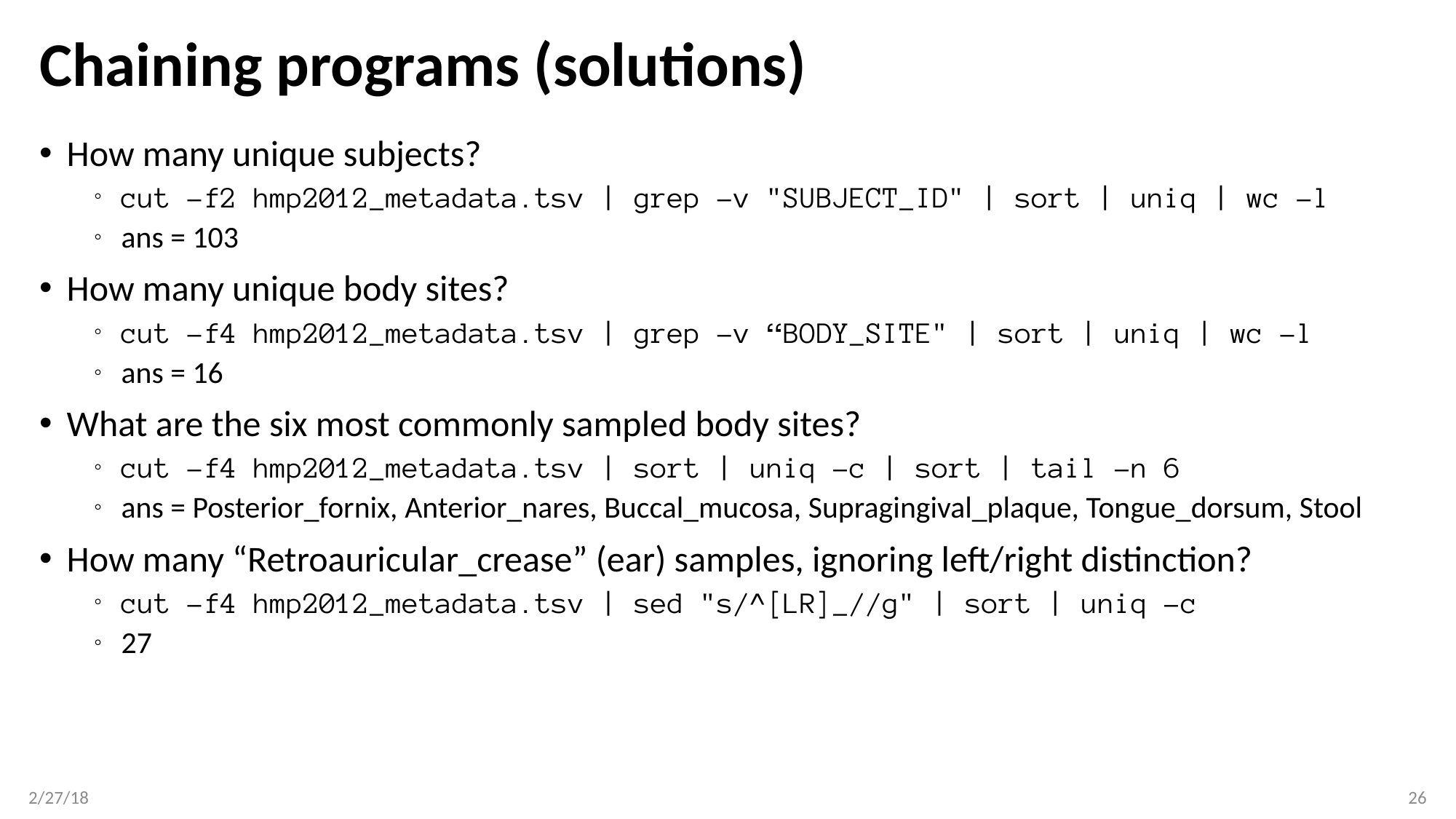

# Chaining programs (solutions)
How many unique subjects?
cut -f2 hmp2012_metadata.tsv | grep -v "SUBJECT_ID" | sort | uniq | wc -l
ans = 103
How many unique body sites?
cut -f4 hmp2012_metadata.tsv | grep -v “BODY_SITE" | sort | uniq | wc -l
ans = 16
What are the six most commonly sampled body sites?
cut -f4 hmp2012_metadata.tsv | sort | uniq -c | sort | tail -n 6
ans = Posterior_fornix, Anterior_nares, Buccal_mucosa, Supragingival_plaque, Tongue_dorsum, Stool
How many “Retroauricular_crease” (ear) samples, ignoring left/right distinction?
cut -f4 hmp2012_metadata.tsv | sed "s/^[LR]_//g" | sort | uniq -c
27
2/27/18
26